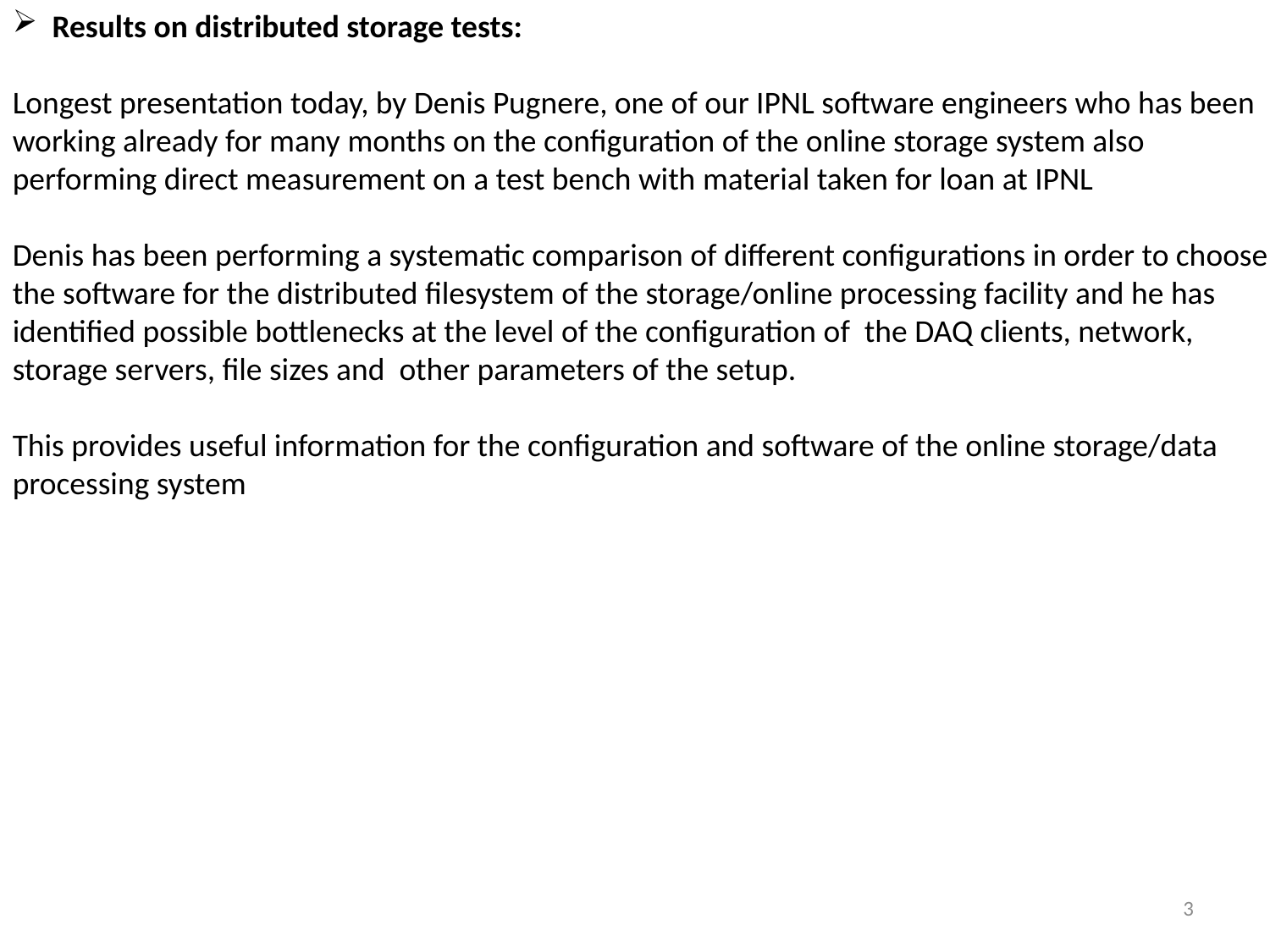

Results on distributed storage tests:

Longest presentation today, by Denis Pugnere, one of our IPNL software engineers who has been working already for many months on the configuration of the online storage system also performing direct measurement on a test bench with material taken for loan at IPNL

Denis has been performing a systematic comparison of different configurations in order to choose the software for the distributed filesystem of the storage/online processing facility and he has identified possible bottlenecks at the level of the configuration of  the DAQ clients, network, storage servers, file sizes and  other parameters of the setup.

This provides useful information for the configuration and software of the online storage/data processing system
3